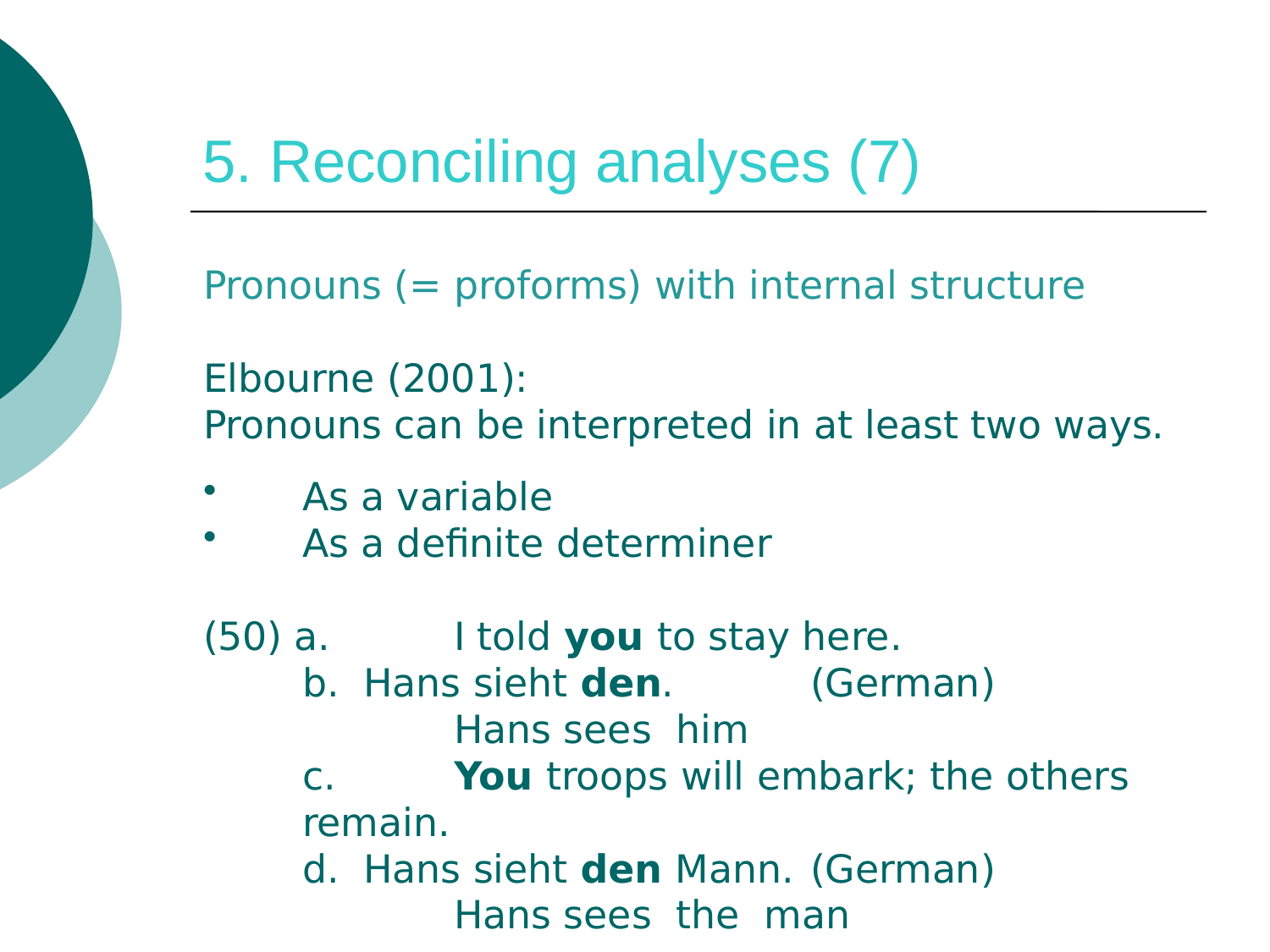

# 5. Reconciling analyses (7)
Pronouns (= proforms) with internal structure

Elbourne (2001):
Pronouns can be interpreted in at least two ways.

As a variable
As a definite determiner

(50) a.	  I told you to stay here.
	b.  Hans sieht den.		(German)
		  Hans sees  him
	c.	  You troops will embark; the others remain.
	d.  Hans sieht den Mann. 	(German)
		  Hans sees  the  man